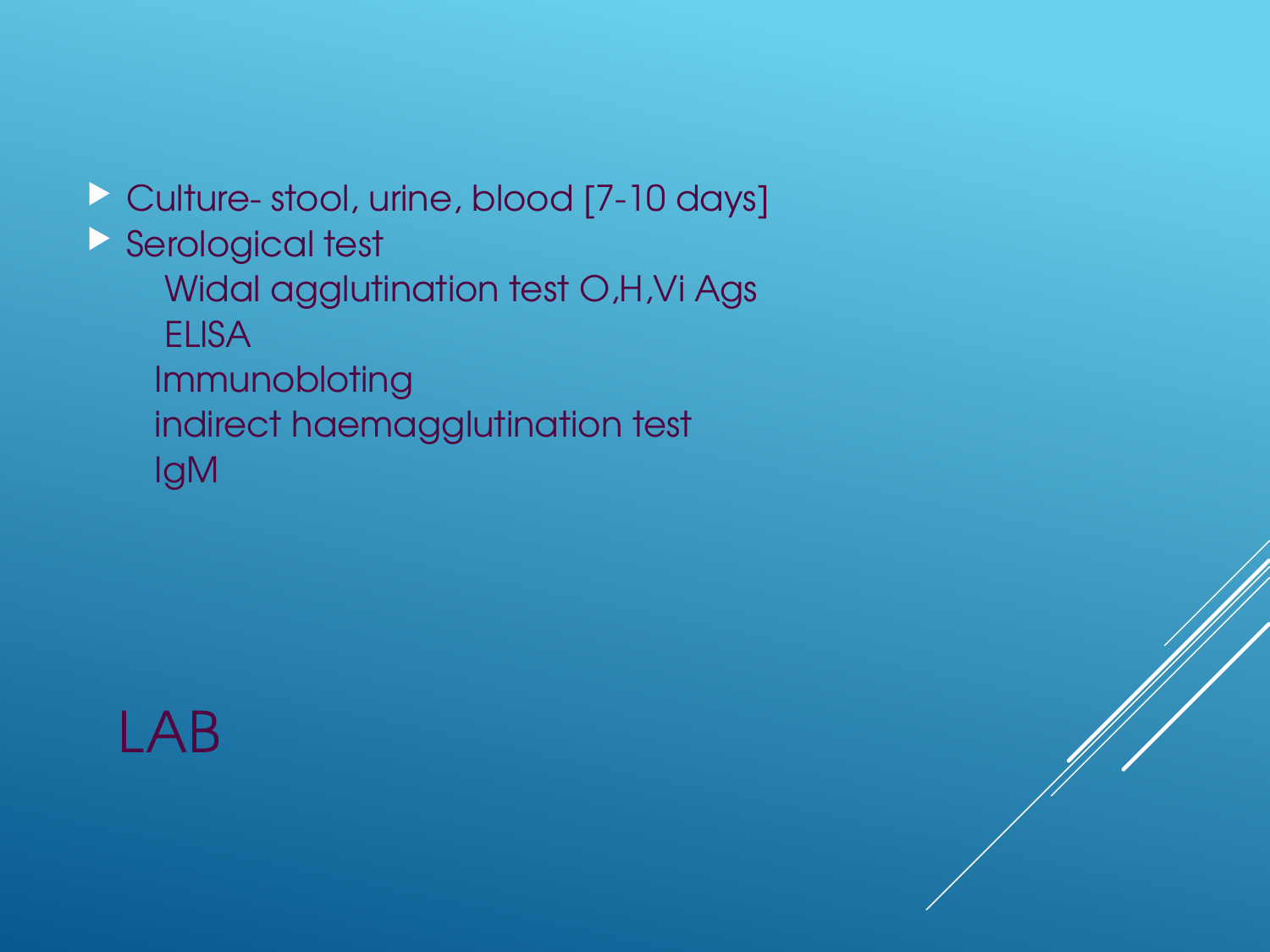

Culture- stool, urine, blood [7-10 days]
Serological test
        Widal agglutination test O,H,Vi Ags
        ELISA
       Immunobloting
       indirect haemagglutination test
       IgM
# LAB